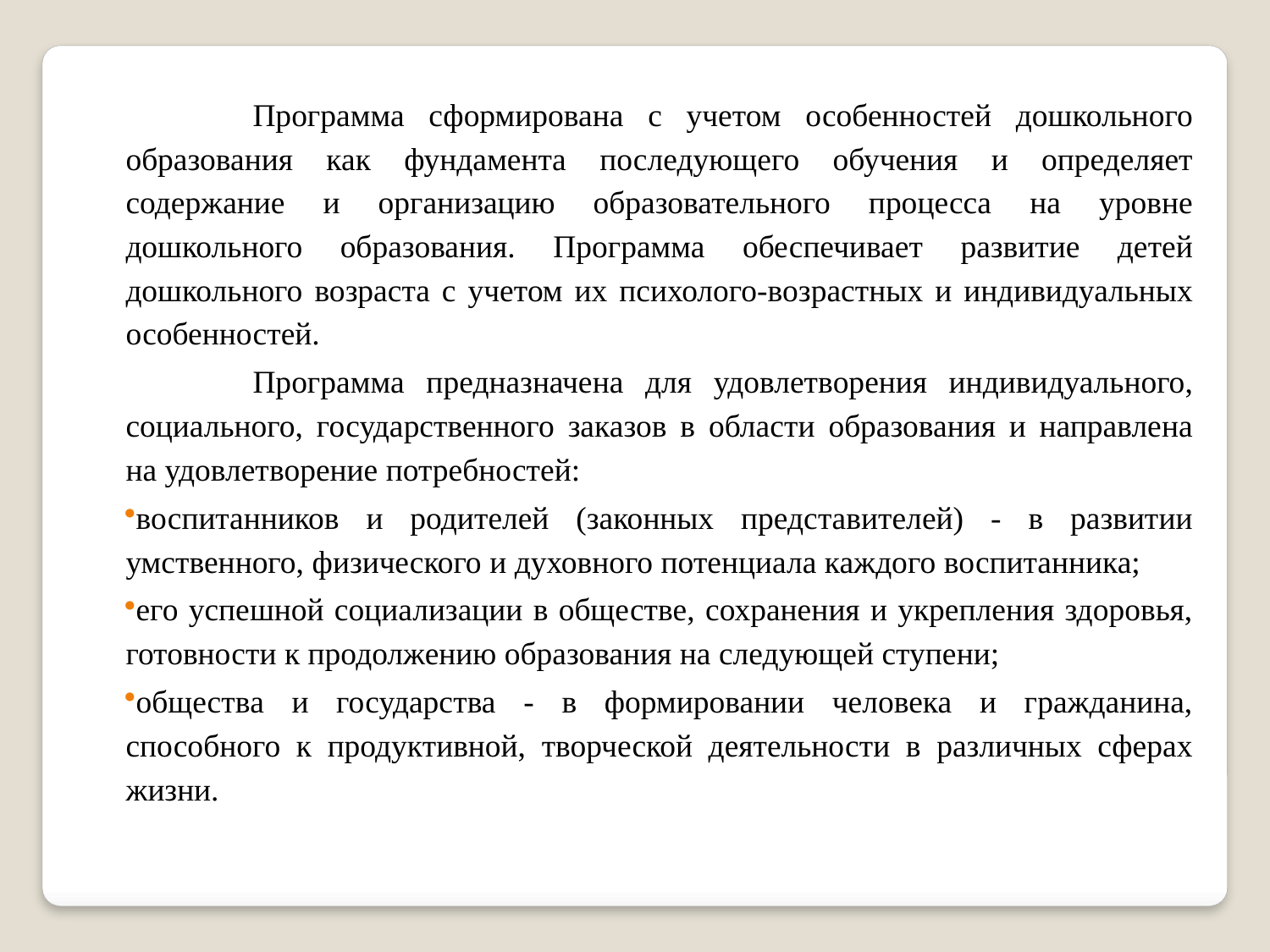

Программа сформирована с учетом особенностей дошкольного образования как фундамента последующего обучения и определяет содержание и организацию образовательного процесса на уровне дошкольного образования. Программа обеспечивает развитие детей дошкольного возраста с учетом их психолого-возрастных и индивидуальных особенностей.
	Программа предназначена для удовлетворения индивидуального, социального, государственного заказов в области образования и направлена на удовлетворение потребностей:
воспитанников и родителей (законных представителей) - в развитии умственного, физического и духовного потенциала каждого воспитанника;
его успешной социализации в обществе, сохранения и укрепления здоровья, готовности к продолжению образования на следующей ступени;
общества и государства - в формировании человека и гражданина, способного к продуктивной, творческой деятельности в различных сферах жизни.